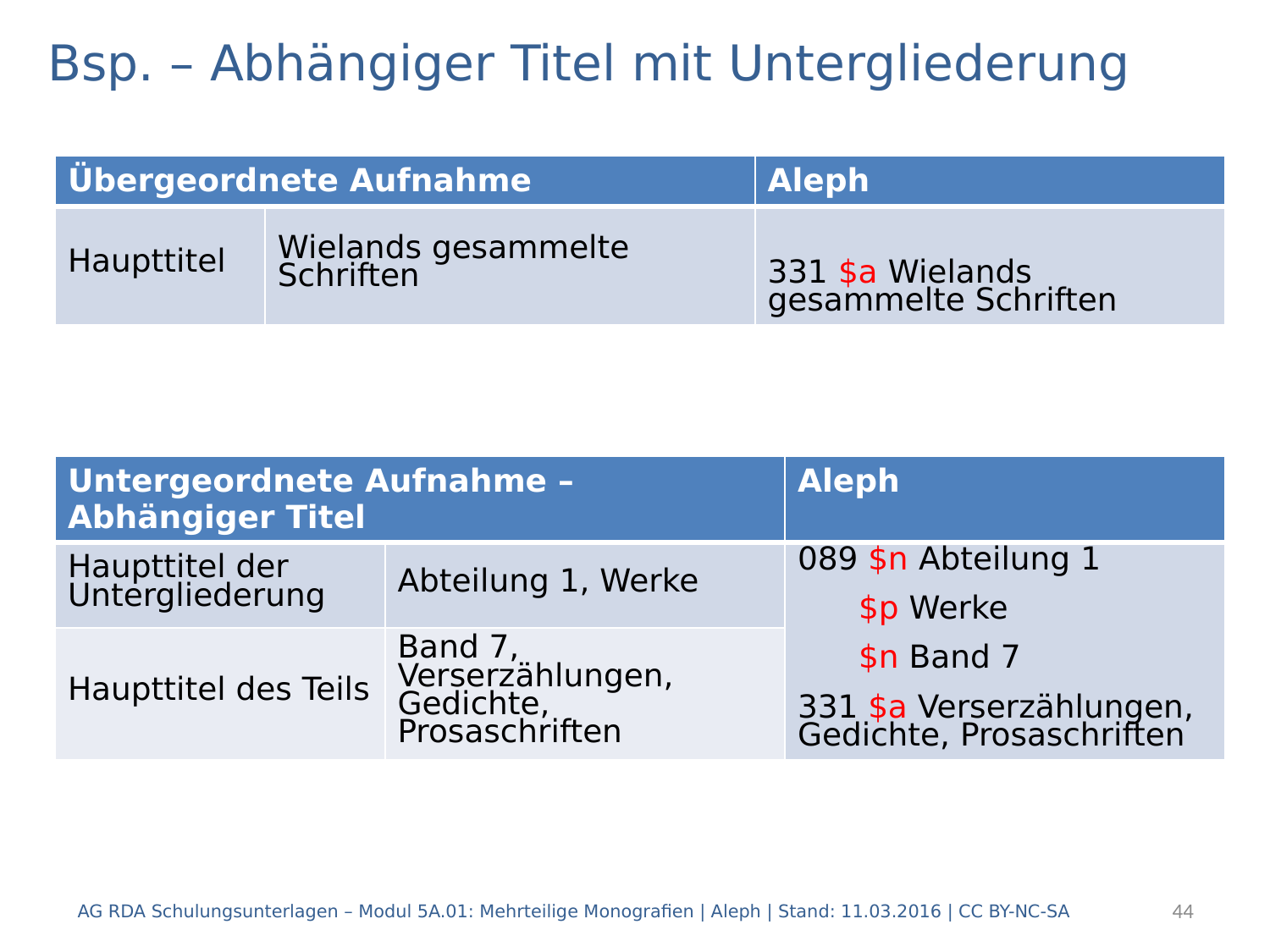

# Bsp. – Abhängiger Titel mit Untergliederung
| Übergeordnete Aufnahme |  | Aleph |
| --- | --- | --- |
| Haupttitel | Wielands gesammelte Schriften | 331 $a Wielands gesammelte Schriften |
| Untergeordnete Aufnahme – Abhängiger Titel |  | Aleph |
| --- | --- | --- |
| Haupttitel der Untergliederung | Abteilung 1, Werke | 089 $n Abteilung 1 $p Werke $n Band 7 331 $a Verserzählungen, Gedichte, Prosaschriften |
| Haupttitel des Teils | Band 7, Verserzählungen, Gedichte, Prosaschriften |  |
AG RDA Schulungsunterlagen – Modul 5A.01: Mehrteilige Monografien | Aleph | Stand: 11.03.2016 | CC BY-NC-SA
44